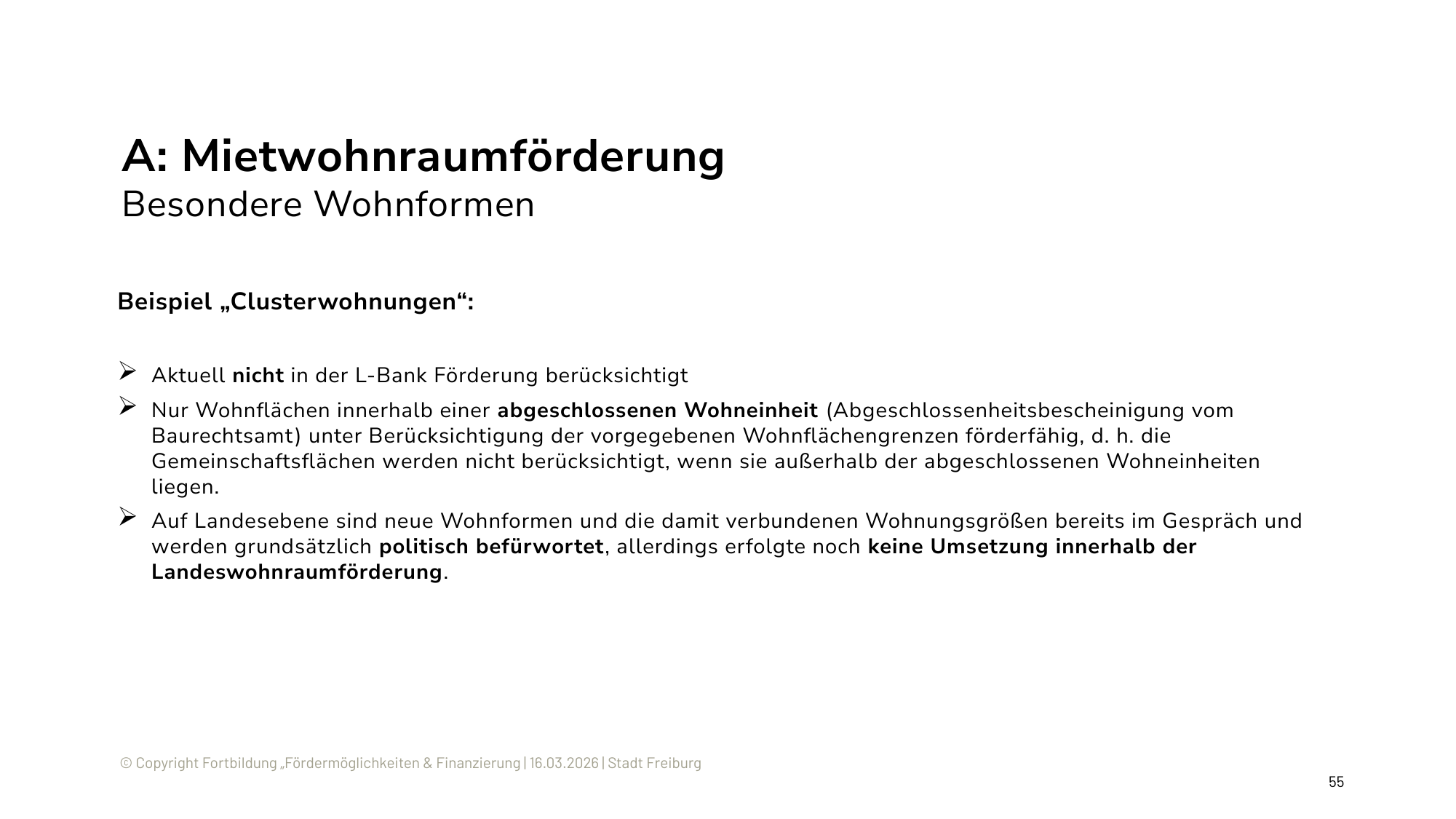

# A: Mietwohnraumförderung Besondere Wohnformen

Beispiel „Clusterwohnungen“:

Aktuell nicht in der L-Bank Förderung berücksichtigt
Nur Wohnflächen innerhalb einer abgeschlossenen Wohneinheit (Abgeschlossenheitsbescheinigung vom Baurechtsamt) unter Berücksichtigung der vorgegebenen Wohnflächengrenzen förderfähig, d. h. die Gemeinschaftsflächen werden nicht berücksichtigt, wenn sie außerhalb der abgeschlossenen Wohneinheiten liegen.
Auf Landesebene sind neue Wohnformen und die damit verbundenen Wohnungsgrößen bereits im Gespräch und werden grundsätzlich politisch befürwortet, allerdings erfolgte noch keine Umsetzung innerhalb der Landeswohnraumförderung.

© Copyright Fortbildung „Fördermöglichkeiten & Finanzierung | 16.03.2026 | Stadt Freiburg
55